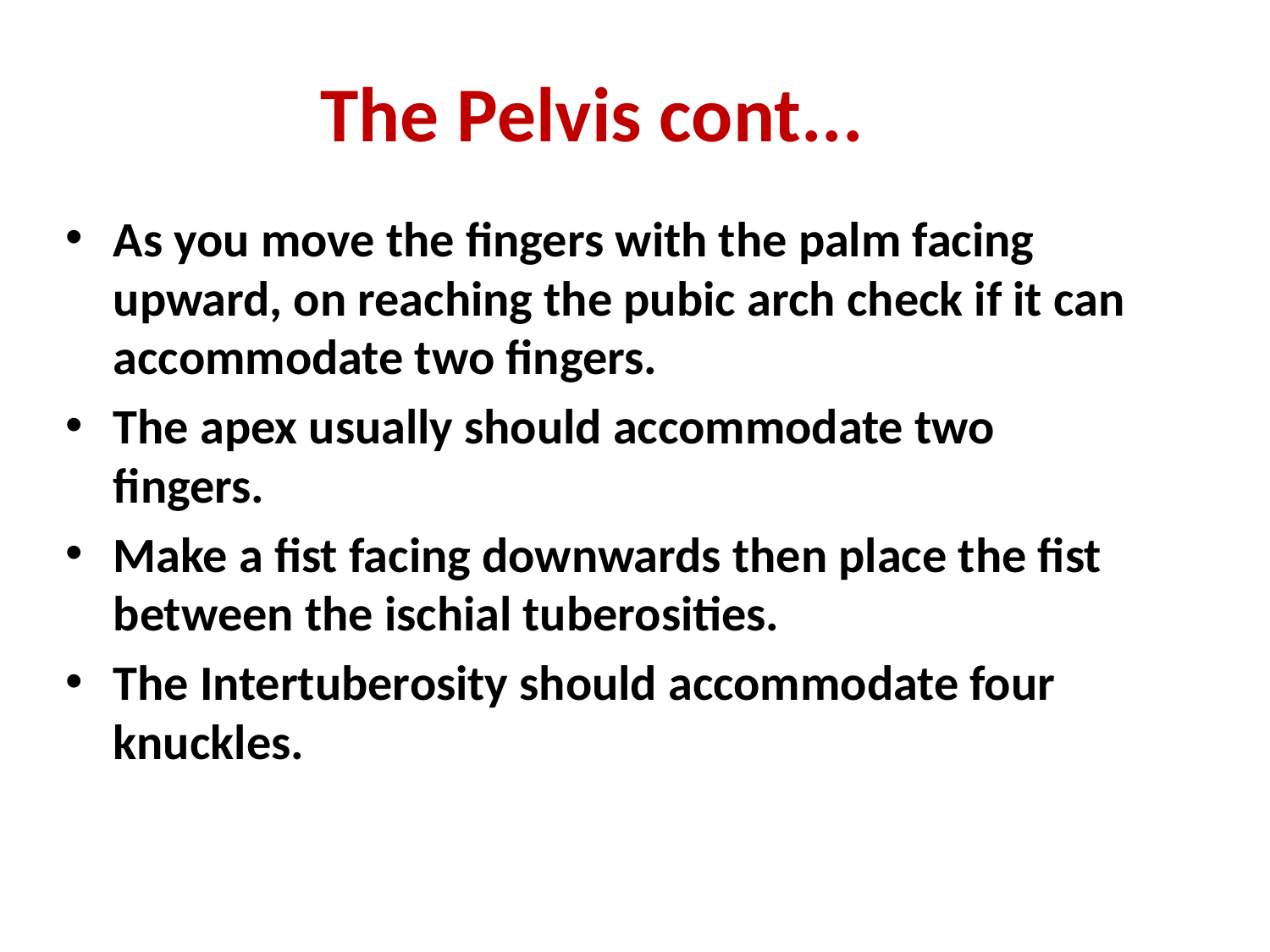

# The Pelvis cont...
As you move the fingers with the palm facing upward, on reaching the pubic arch check if it can accommodate two fingers.
The apex usually should accommodate two fingers.
Make a fist facing downwards then place the fist between the ischial tuberosities.
The Intertuberosity should accommodate four knuckles.